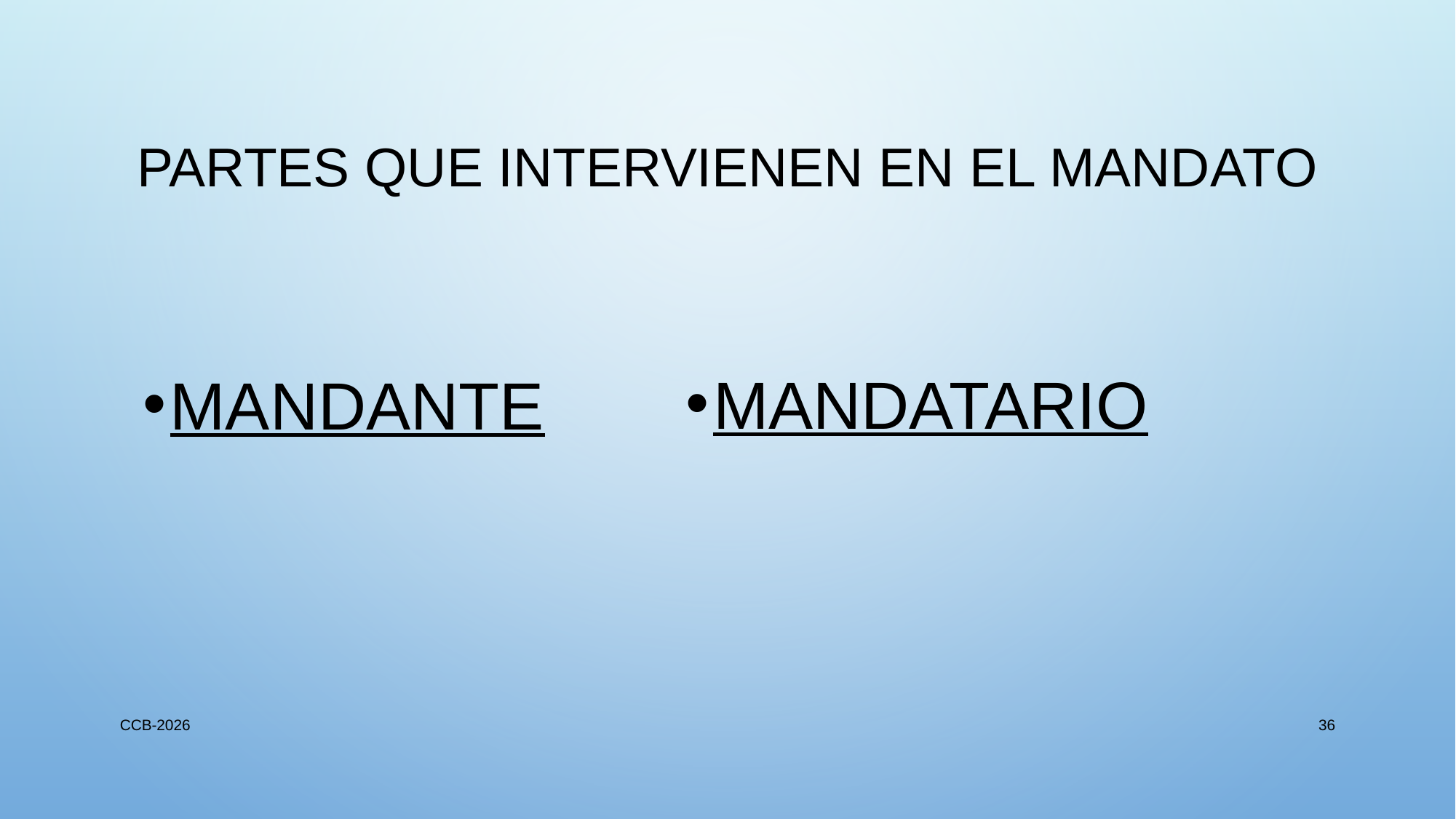

# Partes que intervienen en el mandato

MANDATARIO

MANDANTE

CCB-2026
36